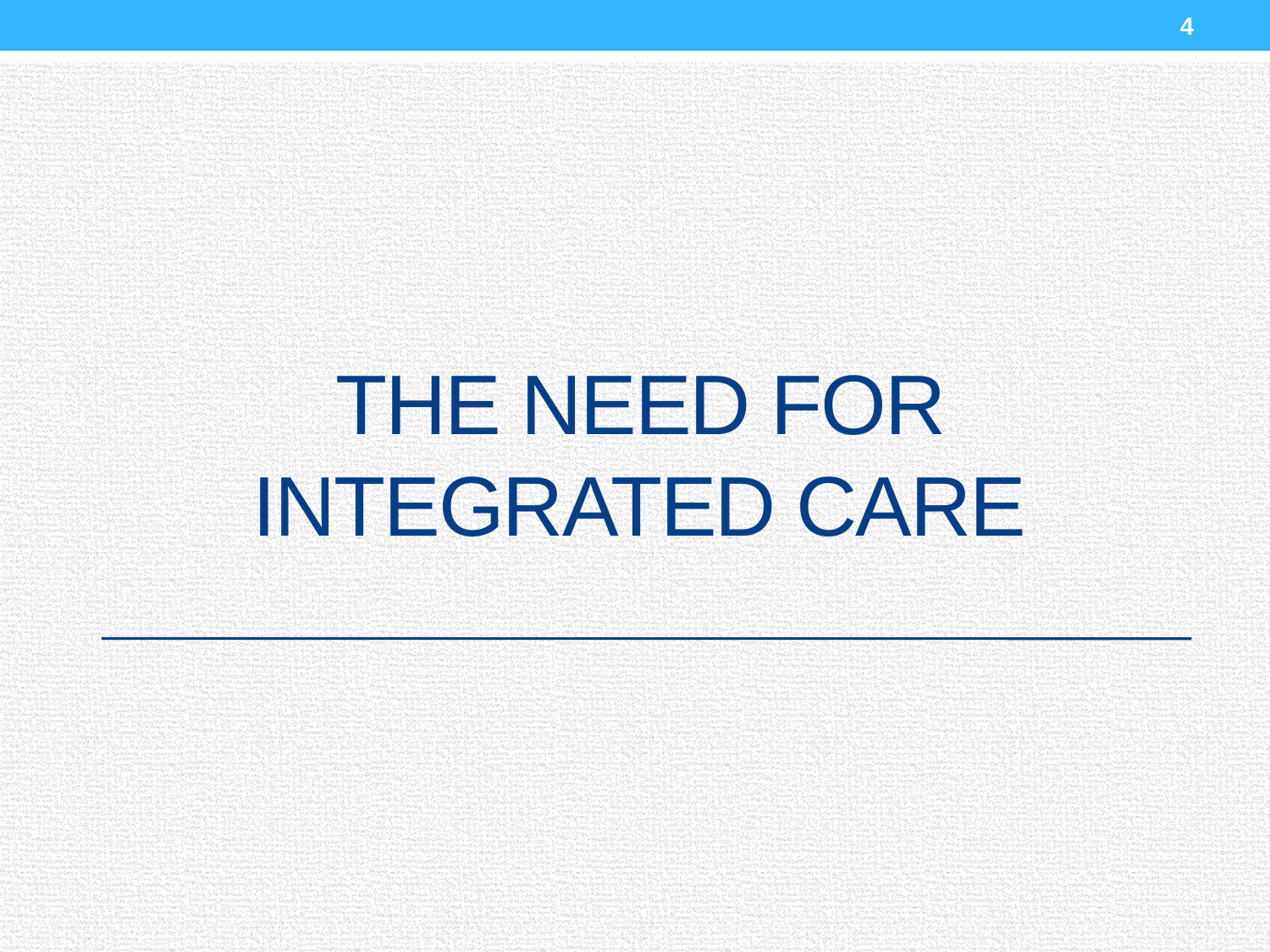

4
# The Need for Integrated Care